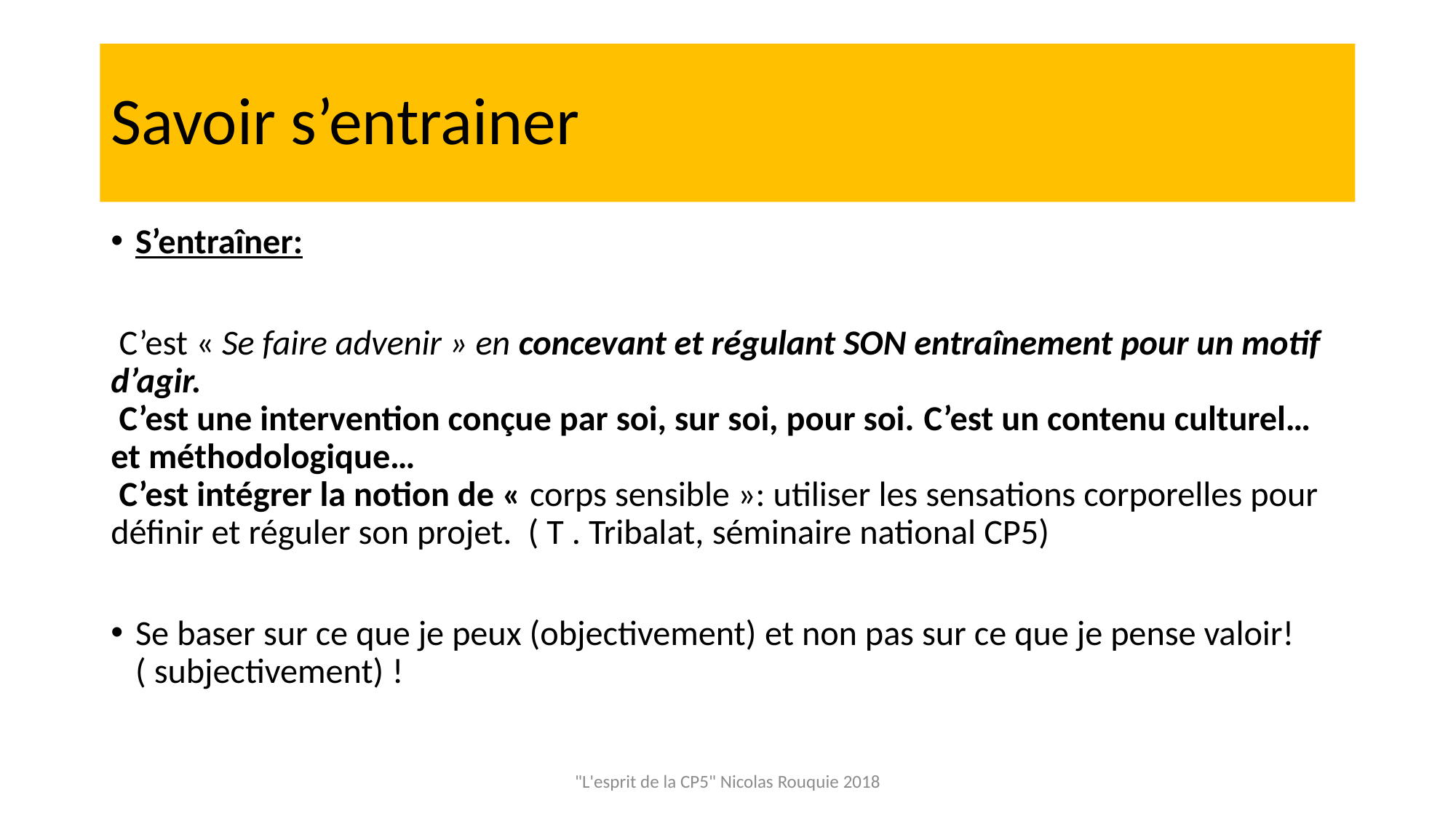

# Savoir s’entrainer
S’entraîner:

 C’est « Se faire advenir » en concevant et régulant SON entraînement pour un motif d’agir.
 C’est une intervention conçue par soi, sur soi, pour soi. C’est un contenu culturel… et méthodologique…
 C’est intégrer la notion de « corps sensible »: utiliser les sensations corporelles pour définir et réguler son projet.  ( T . Tribalat, séminaire national CP5)

Se baser sur ce que je peux (objectivement) et non pas sur ce que je pense valoir! ( subjectivement) !
"L'esprit de la CP5" Nicolas Rouquie 2018